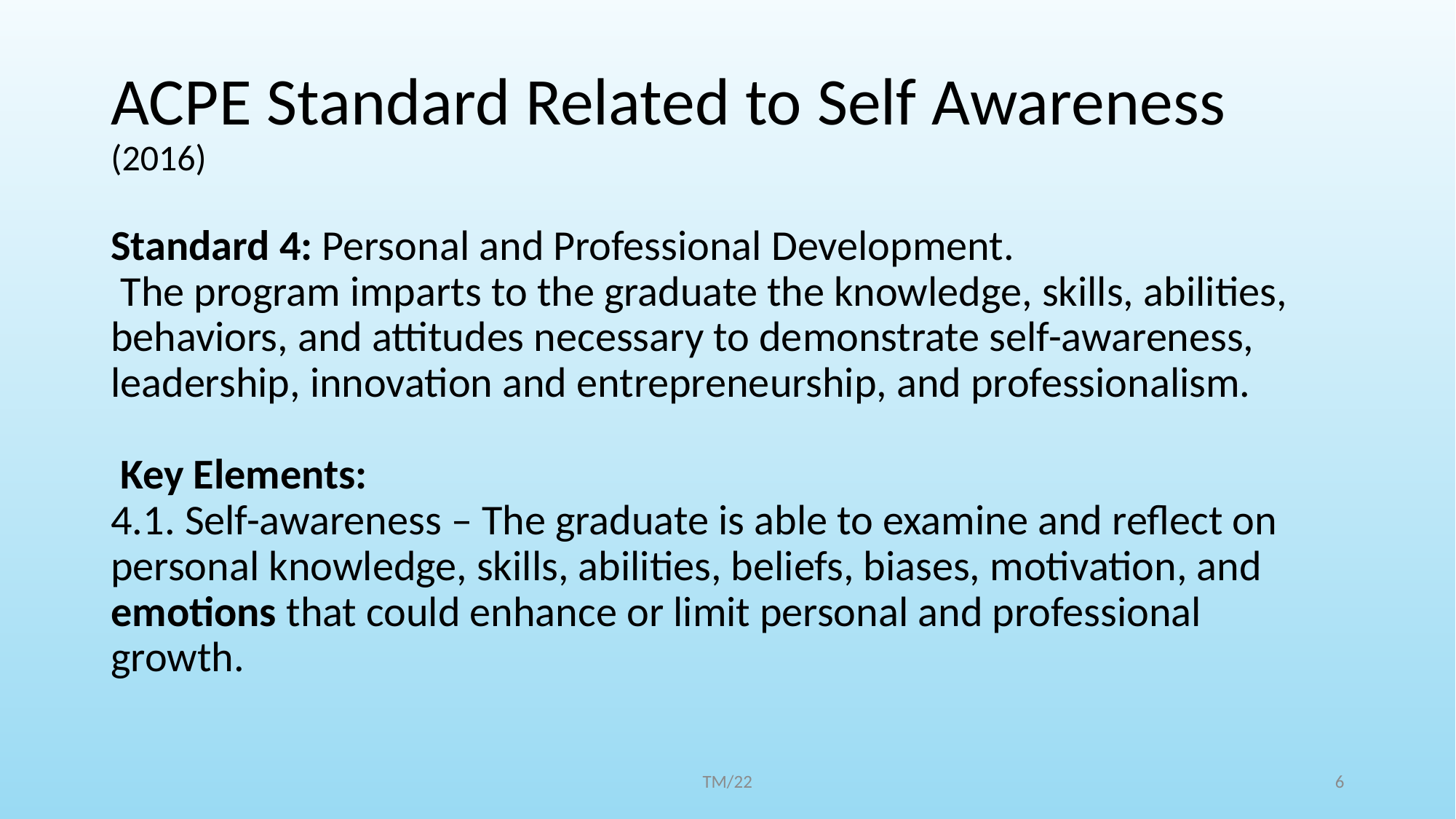

# ACPE Standard Related to Self Awareness  (2016)
Standard 4: Personal and Professional Development.
 The program imparts to the graduate the knowledge, skills, abilities, behaviors, and attitudes necessary to demonstrate self-awareness, leadership, innovation and entrepreneurship, and professionalism.

 Key Elements:
4.1. Self-awareness – The graduate is able to examine and reflect on personal knowledge, skills, abilities, beliefs, biases, motivation, and emotions that could enhance or limit personal and professional growth.

TM/22
6